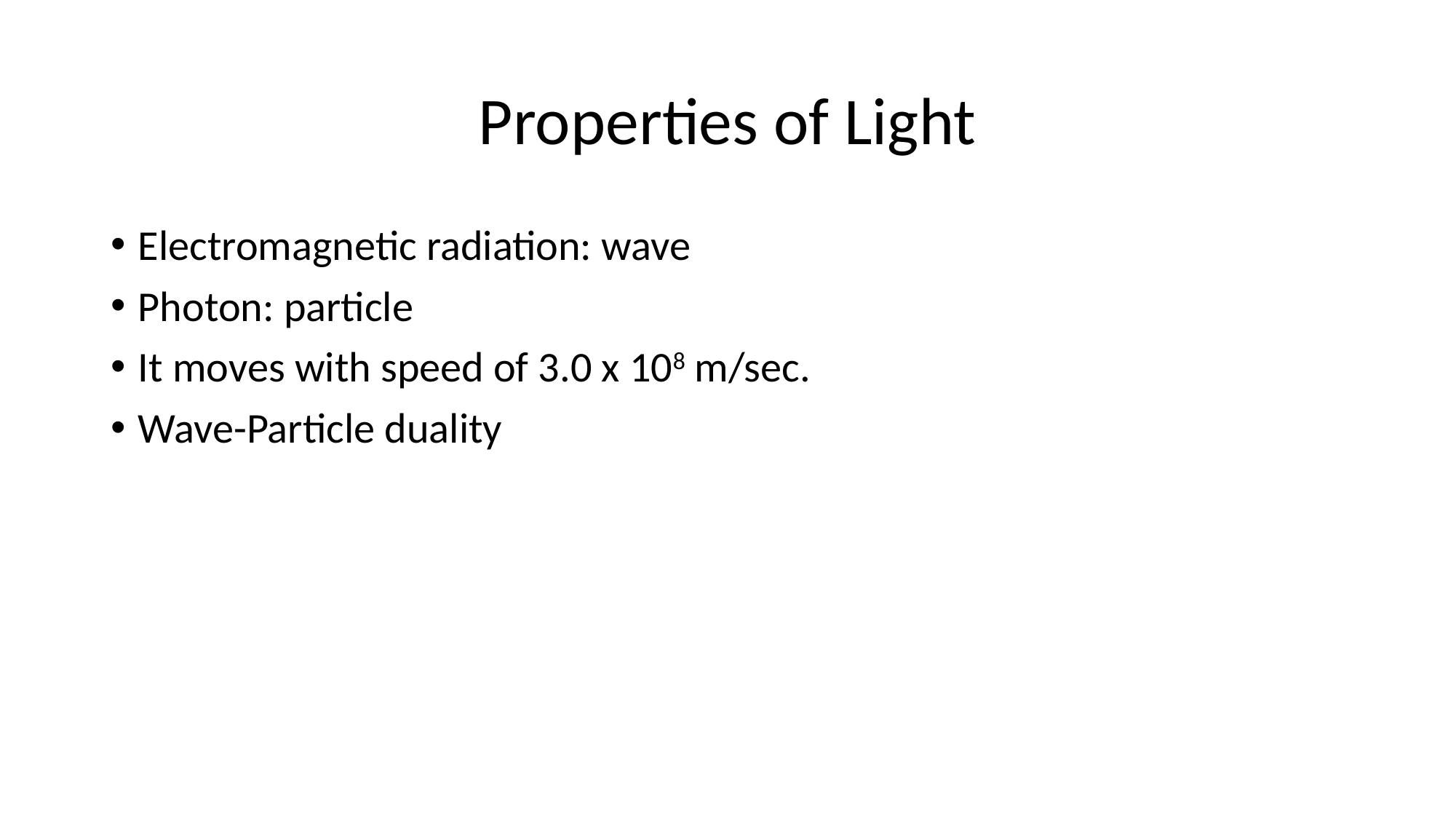

# Properties of Light
Electromagnetic radiation: wave
Photon: particle
It moves with speed of 3.0 x 108 m/sec.
Wave-Particle duality